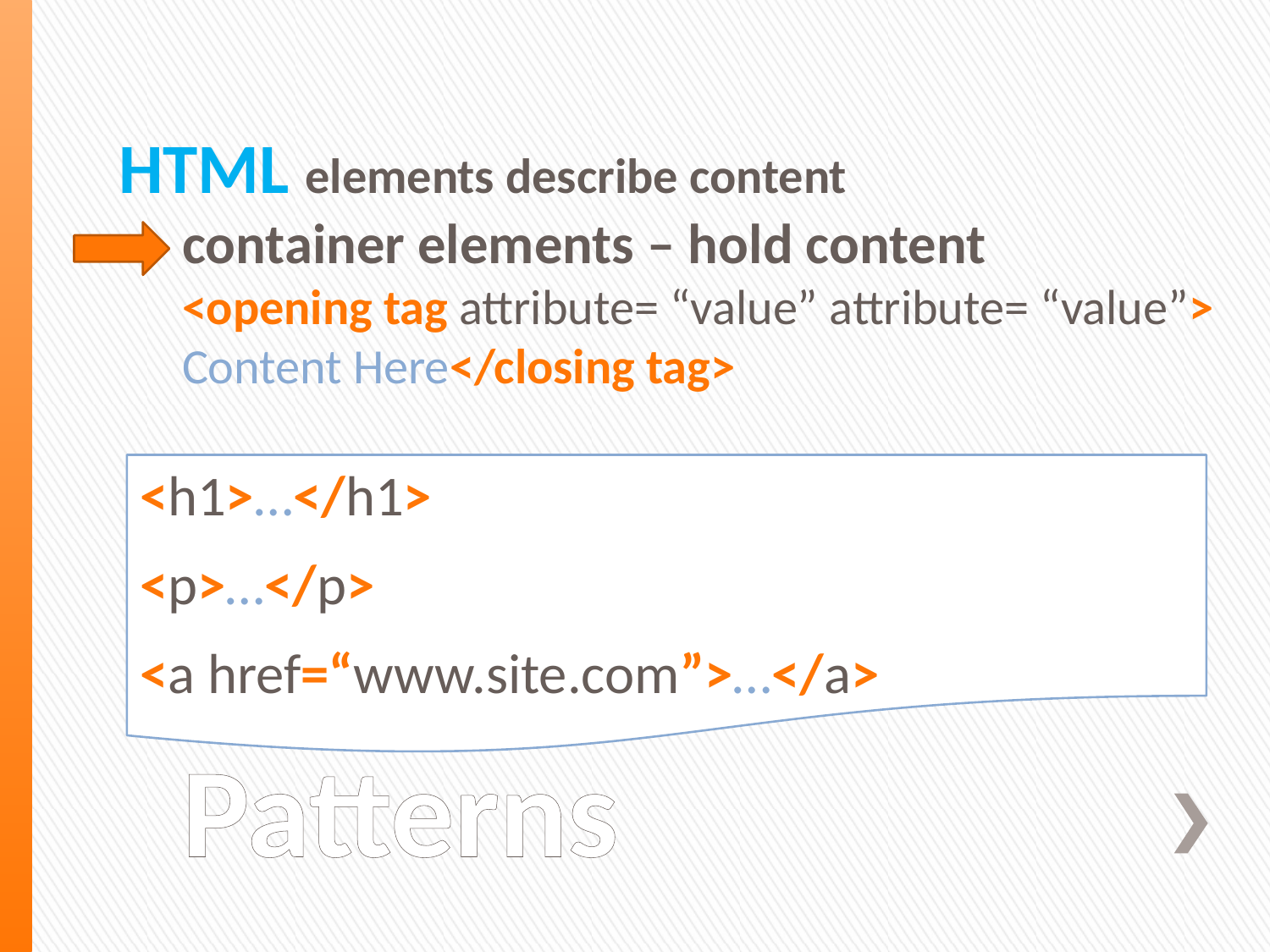

HTML elements describe content
container elements – hold content
<opening tag attribute= “value” attribute= “value”>
Content Here</closing tag>

<h1>…</h1>
<p>…</p>
<a href=“www.site.com”>…</a>

# Patterns